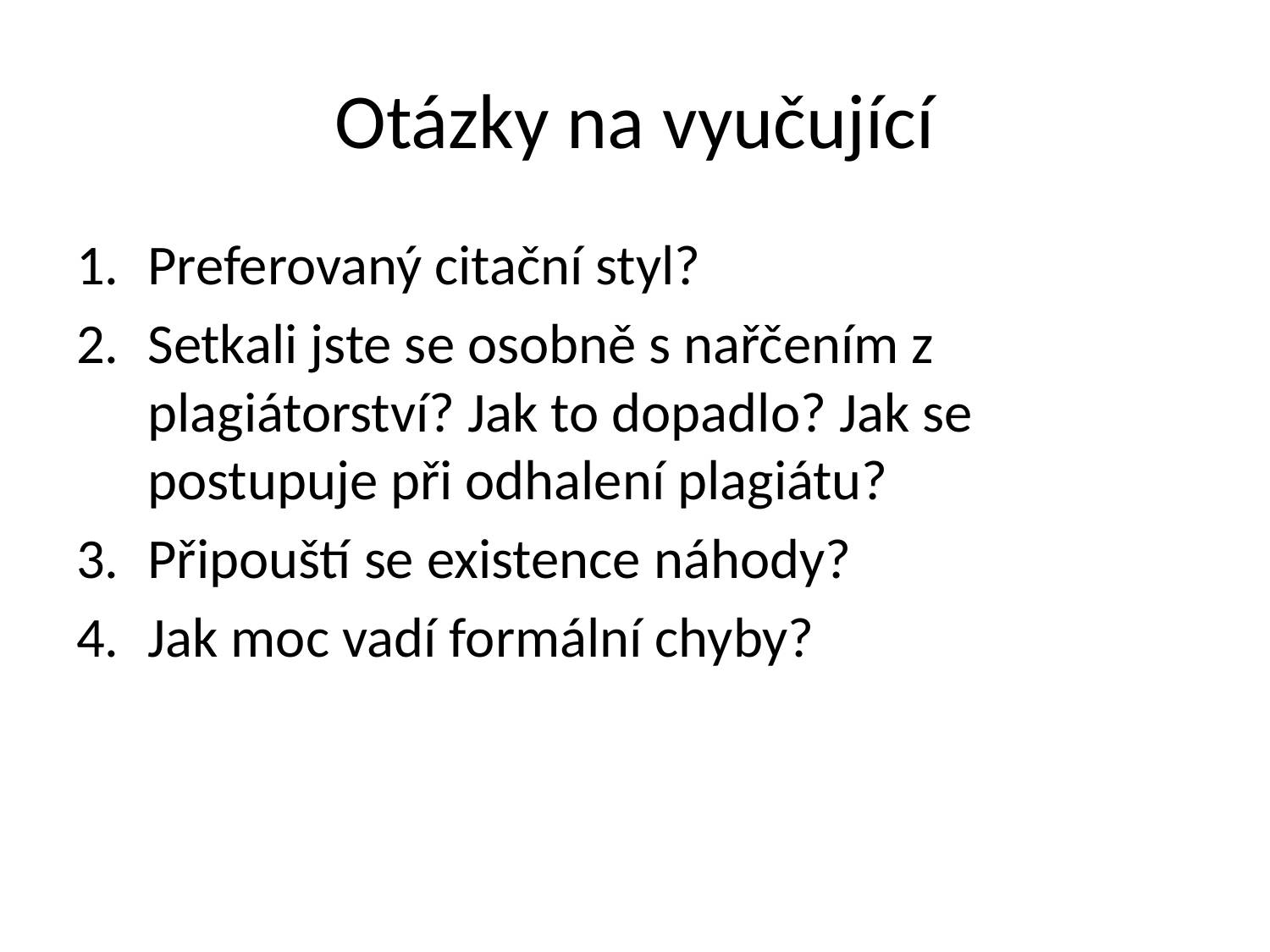

# Otázky na vyučující
Preferovaný citační styl?
Setkali jste se osobně s nařčením z plagiátorství? Jak to dopadlo? Jak se postupuje při odhalení plagiátu?
Připouští se existence náhody?
Jak moc vadí formální chyby?